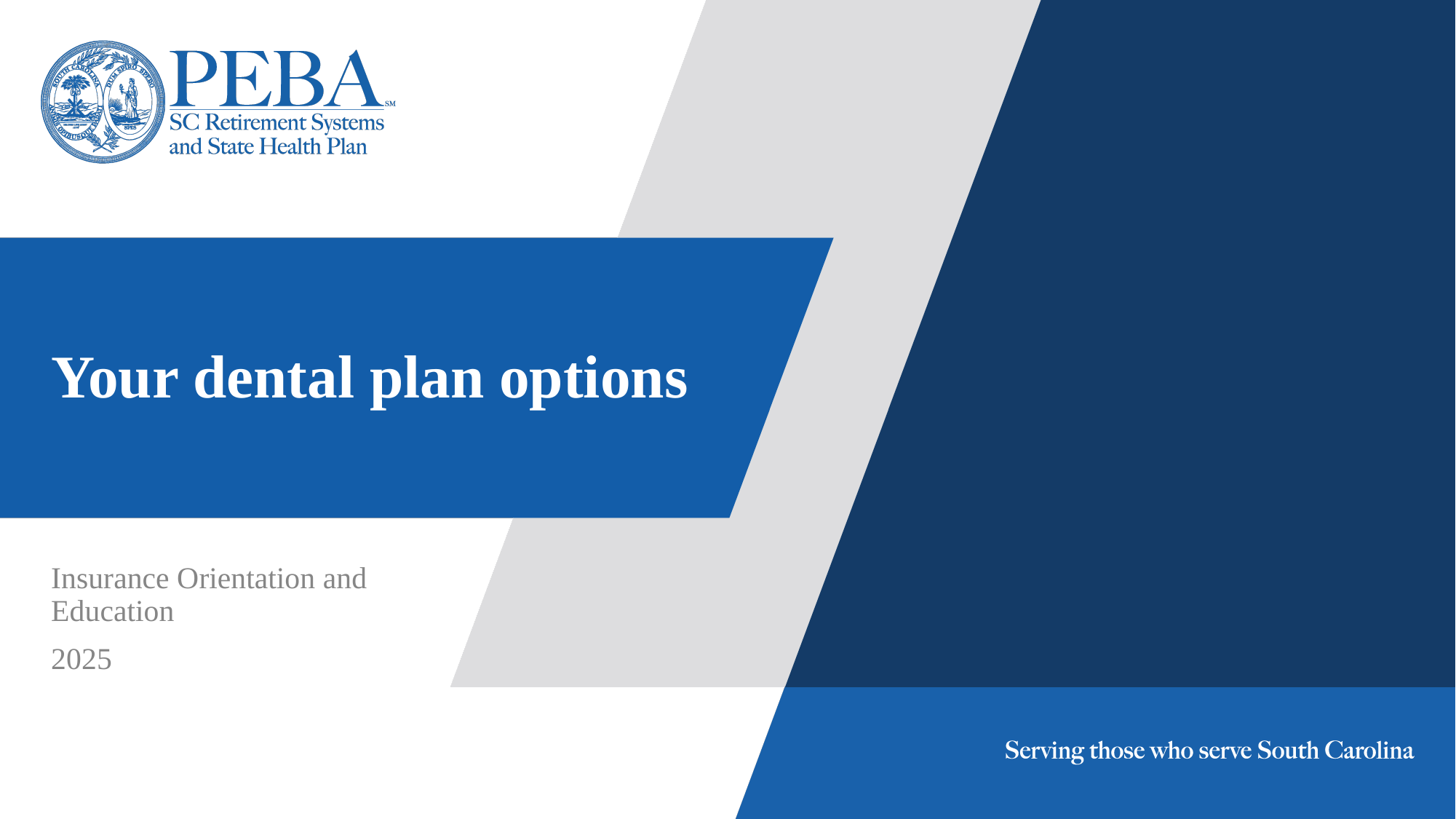

# Your dental plan options
Insurance Orientation and Education
2025